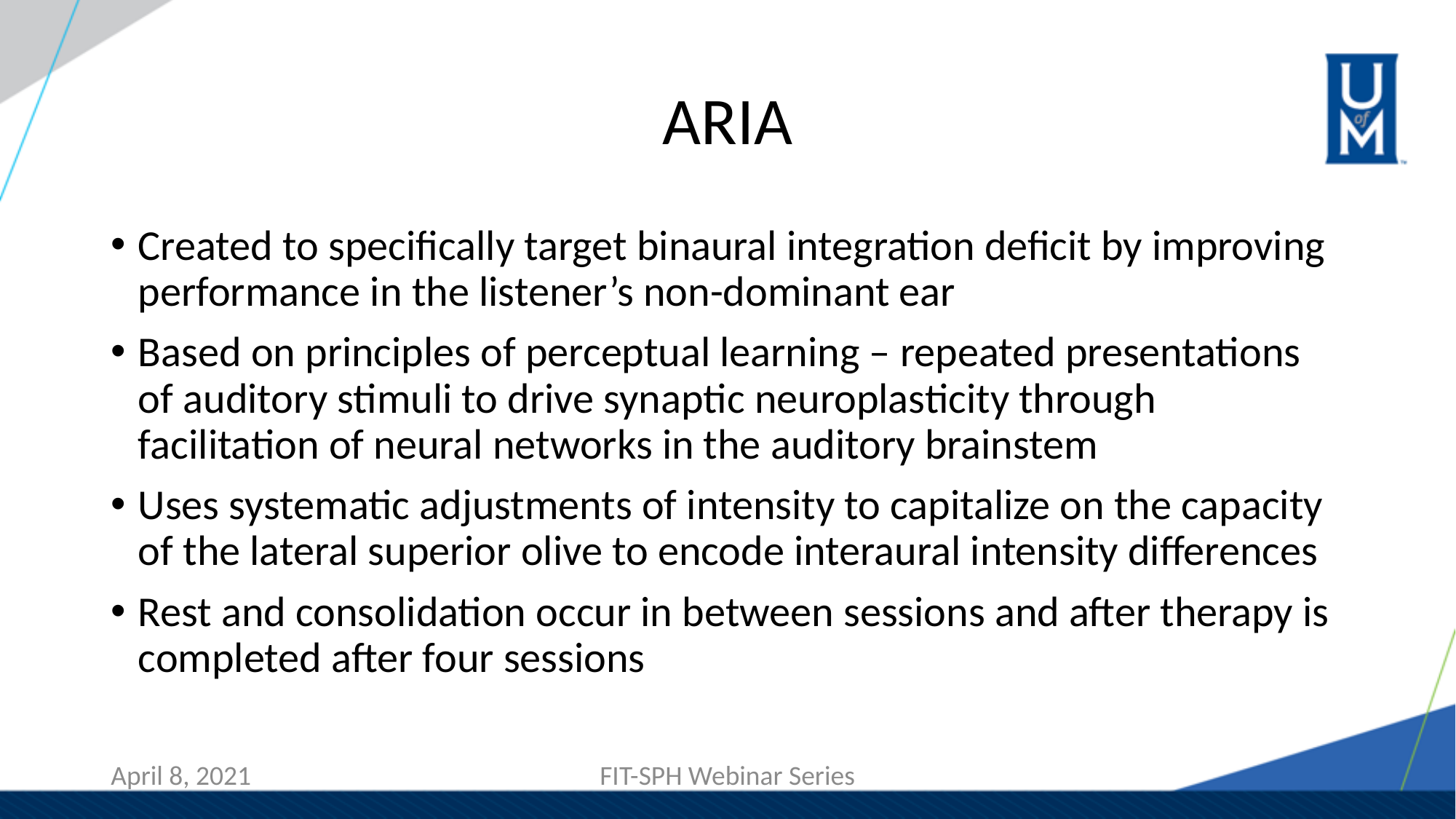

# ARIA
Created to specifically target binaural integration deficit by improving performance in the listener’s non-dominant ear
Based on principles of perceptual learning – repeated presentations of auditory stimuli to drive synaptic neuroplasticity through facilitation of neural networks in the auditory brainstem
Uses systematic adjustments of intensity to capitalize on the capacity of the lateral superior olive to encode interaural intensity differences
Rest and consolidation occur in between sessions and after therapy is completed after four sessions

FIT-SPH Webinar Series
April 8, 2021